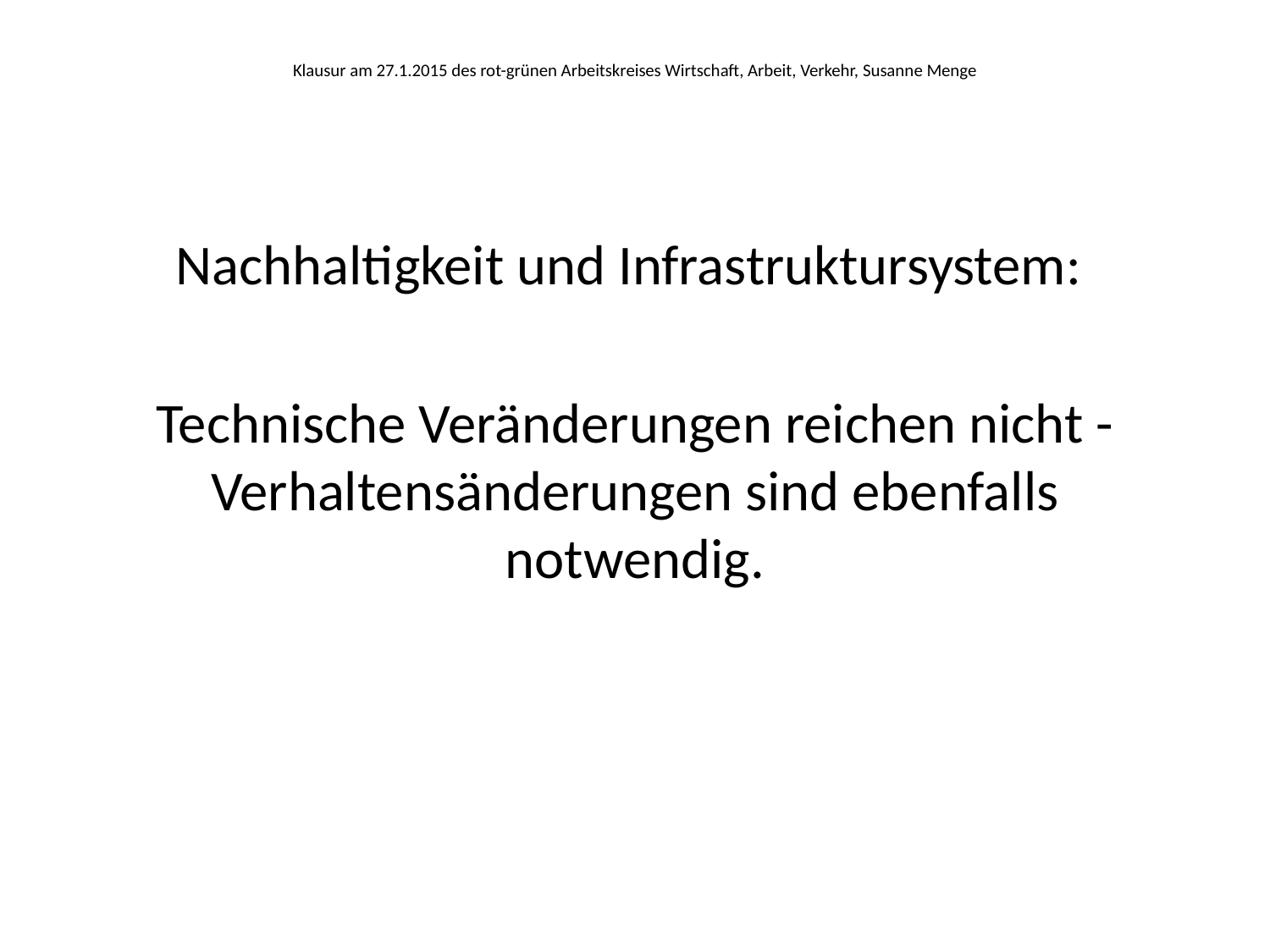

# Klausur am 27.1.2015 des rot-grünen Arbeitskreises Wirtschaft, Arbeit, Verkehr, Susanne Menge
Nachhaltigkeit und Infrastruktursystem:

Technische Veränderungen reichen nicht - Verhaltensänderungen sind ebenfalls notwendig.